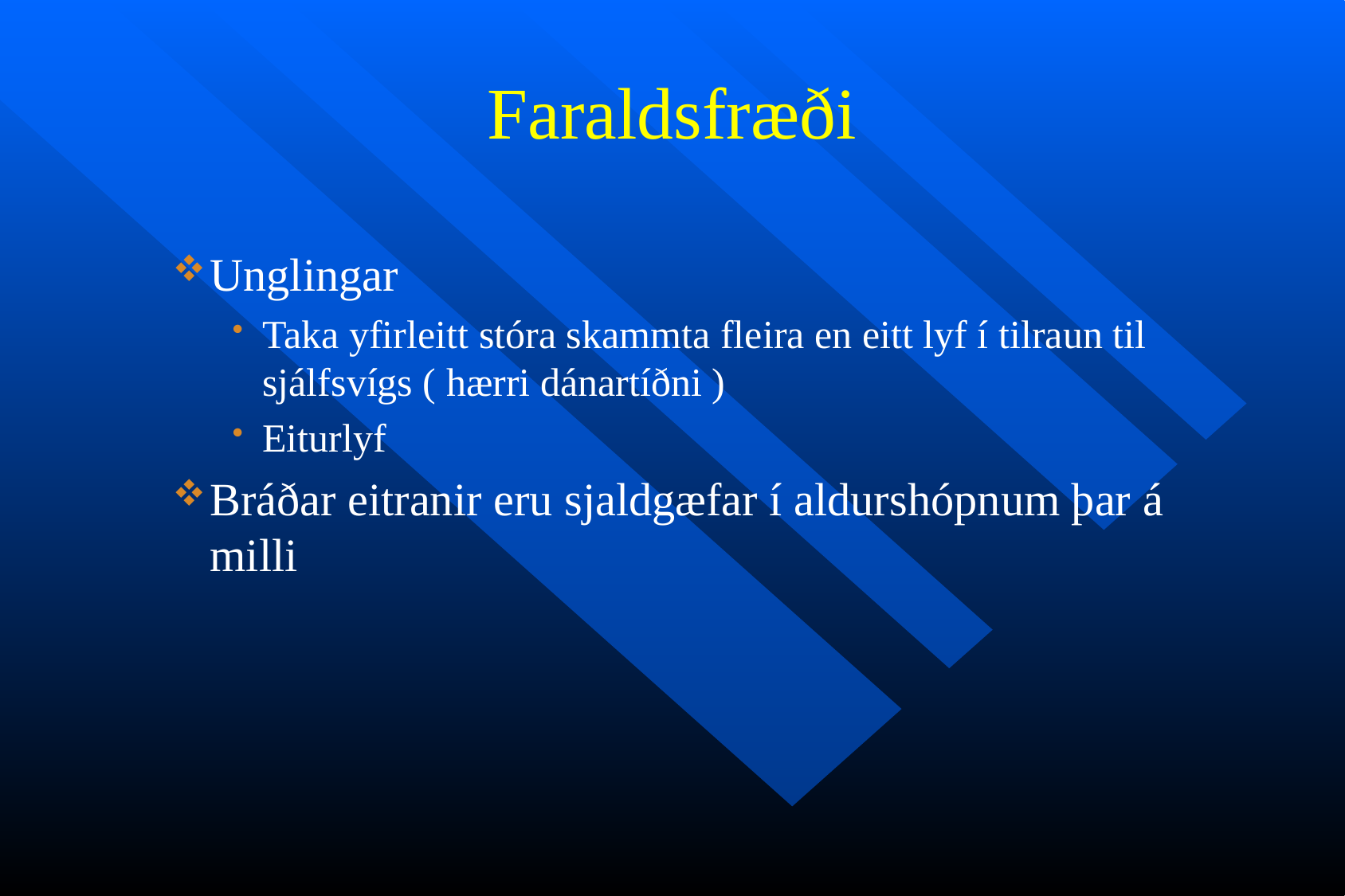

# Faraldsfræði
Unglingar
Taka yfirleitt stóra skammta fleira en eitt lyf í tilraun til sjálfsvígs ( hærri dánartíðni )
Eiturlyf
Bráðar eitranir eru sjaldgæfar í aldurshópnum þar á milli